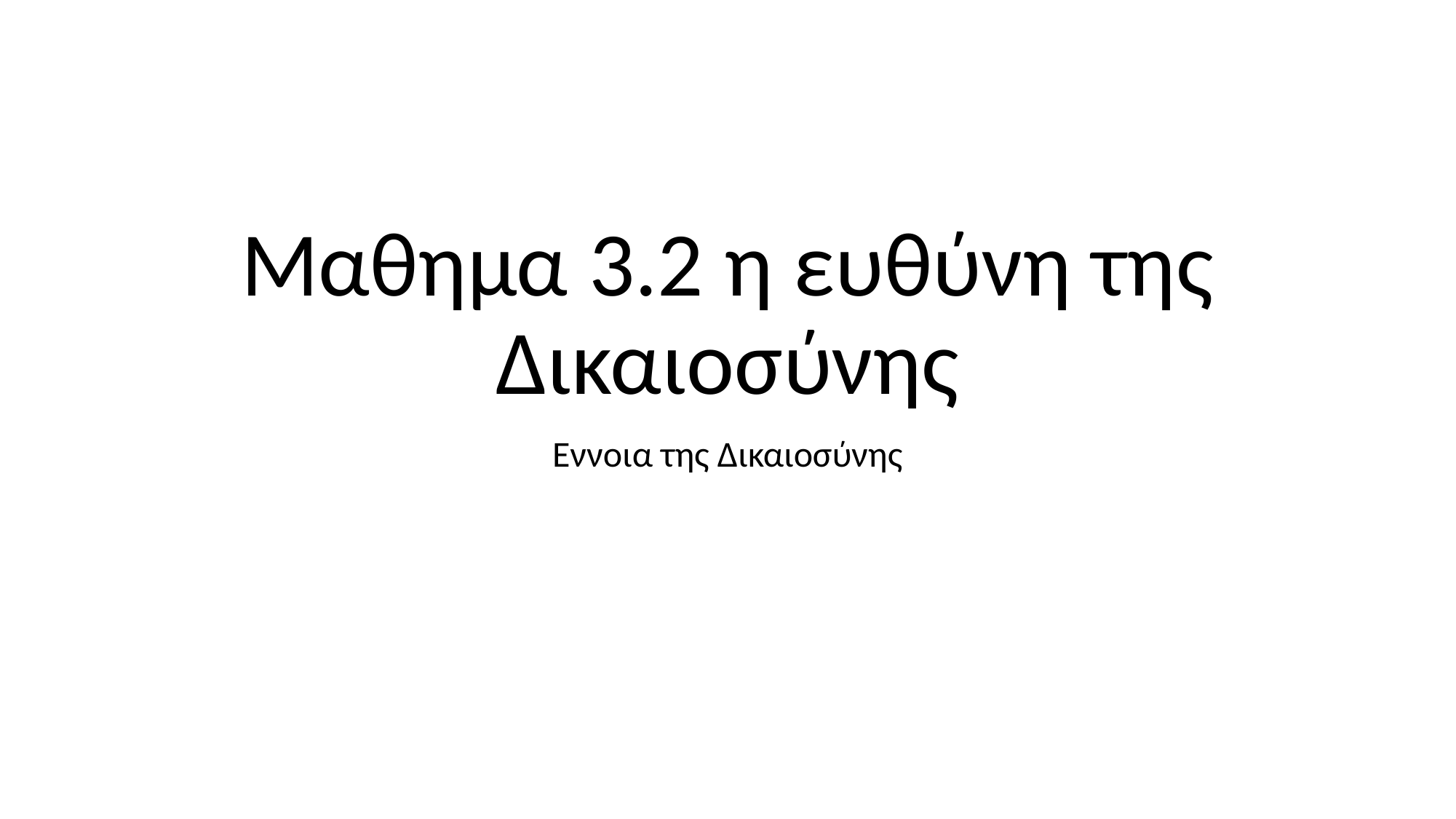

# Μαθημα 3.2 η ευθύνη της Δικαιοσύνης
Εννοια της Δικαιοσύνης